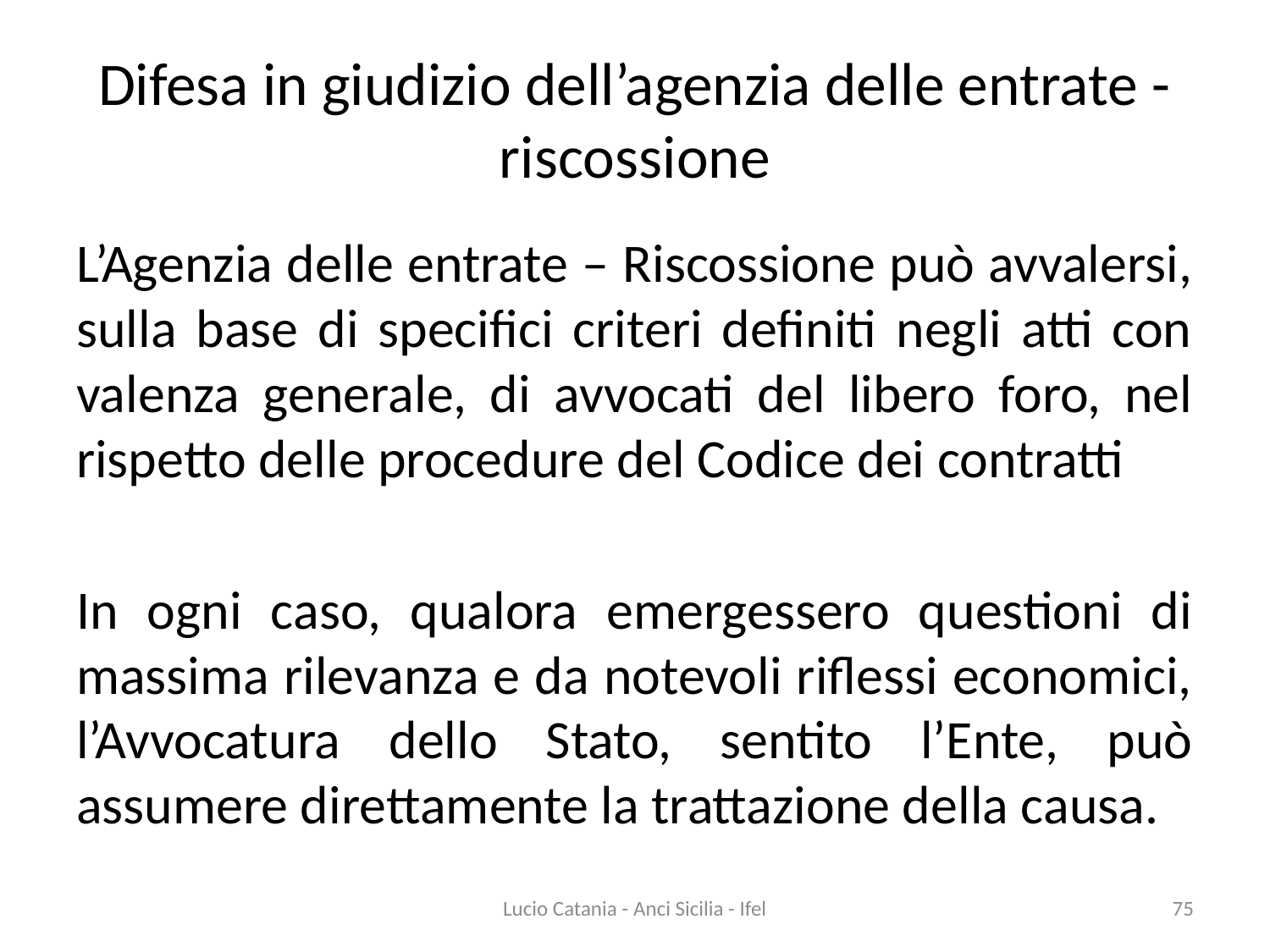

# Difesa in giudizio dell’agenzia delle entrate - riscossione
L’Agenzia delle entrate – Riscossione può avvalersi, sulla base di specifici criteri definiti negli atti con valenza generale, di avvocati del libero foro, nel rispetto delle procedure del Codice dei contratti

In ogni caso, qualora emergessero questioni di massima rilevanza e da notevoli riflessi economici, l’Avvocatura dello Stato, sentito l’Ente, può assumere direttamente la trattazione della causa.
Lucio Catania - Anci Sicilia - Ifel
75